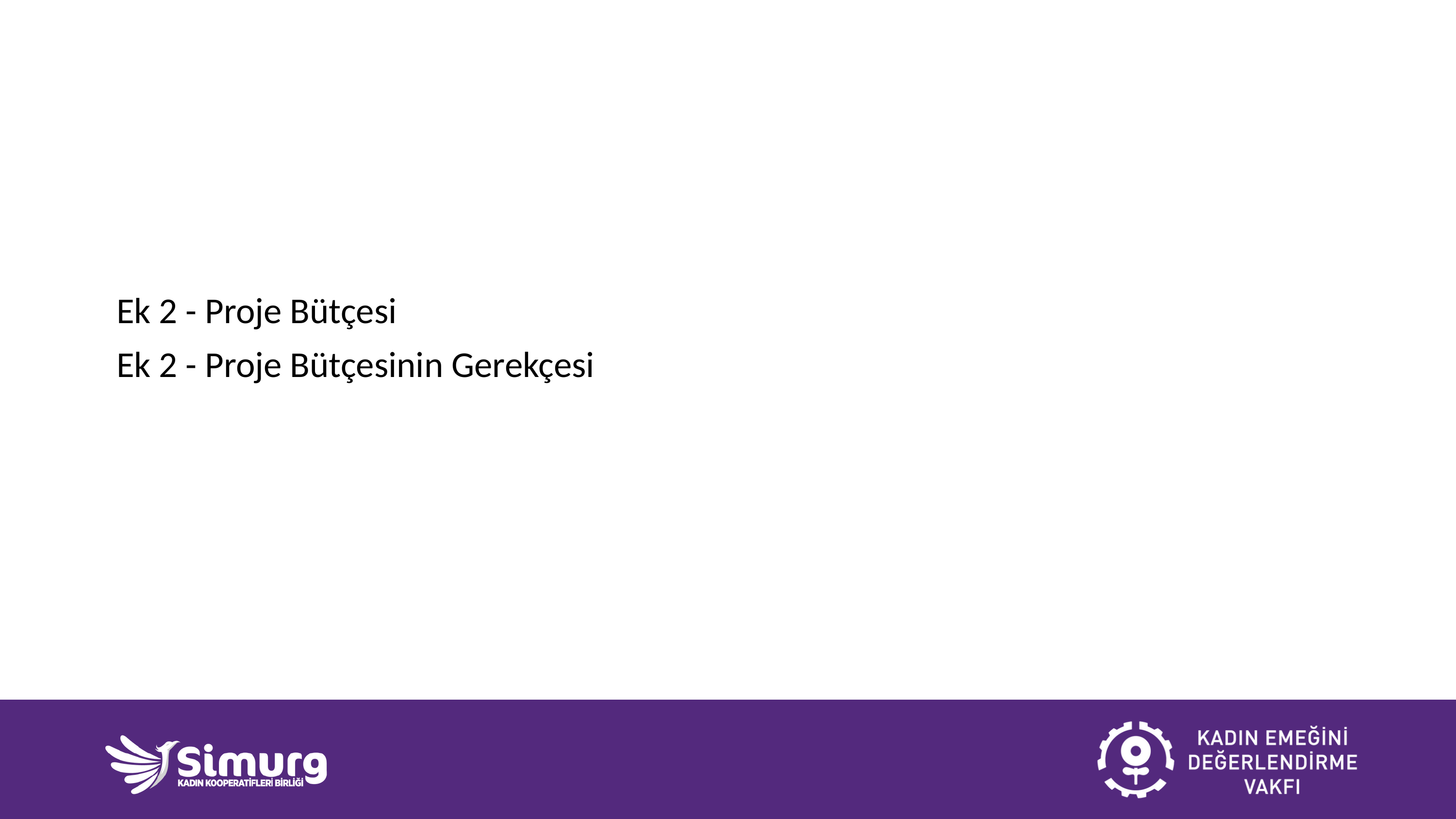

Ek 2 - Proje Bütçesi
Ek 2 - Proje Bütçesinin Gerekçesi